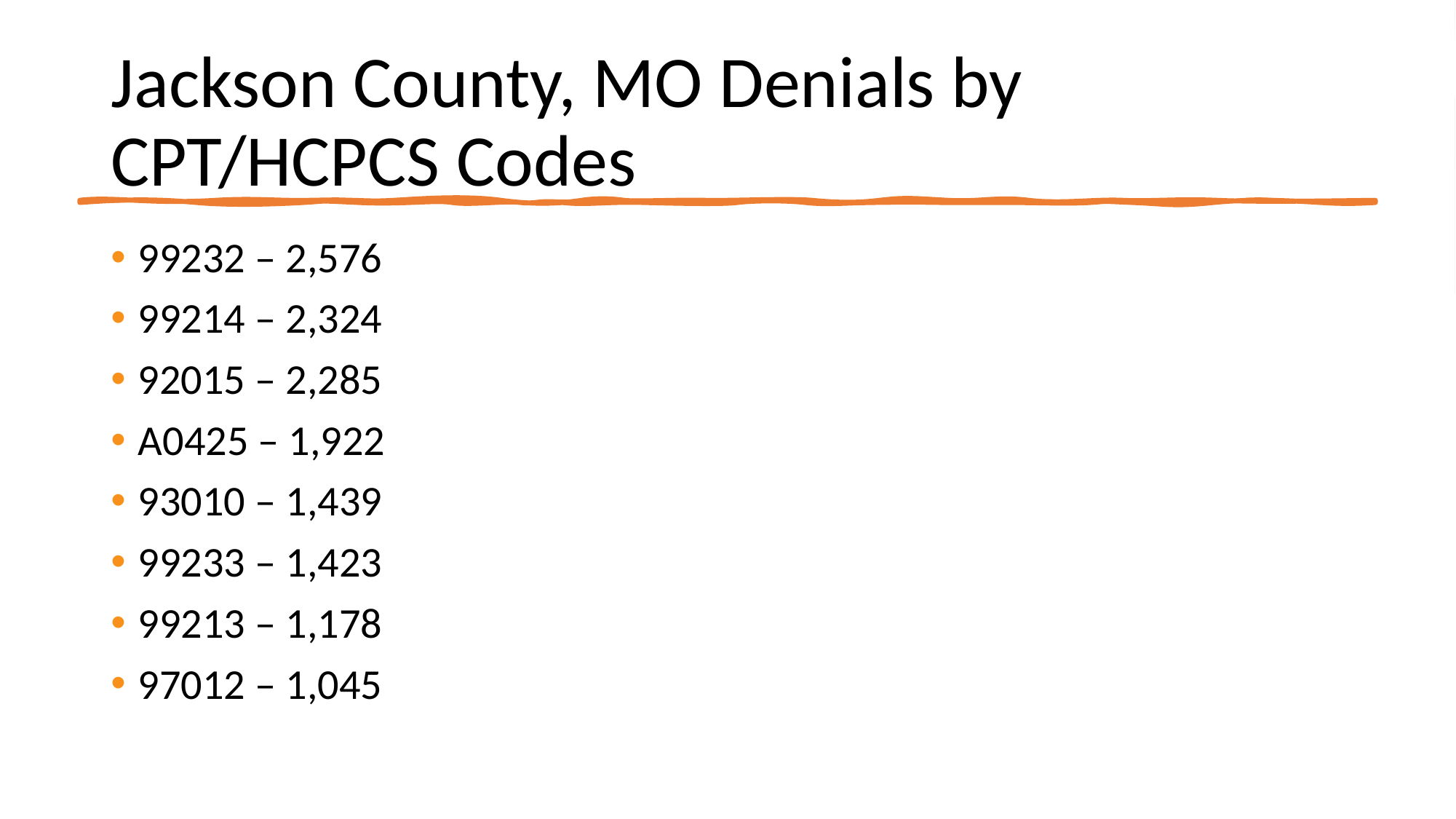

# Jackson County, MO Denials by CPT/HCPCS Codes

99232 – 2,576
99214 – 2,324
92015 – 2,285
A0425 – 1,922
93010 – 1,439
99233 – 1,423
99213 – 1,178
97012 – 1,045